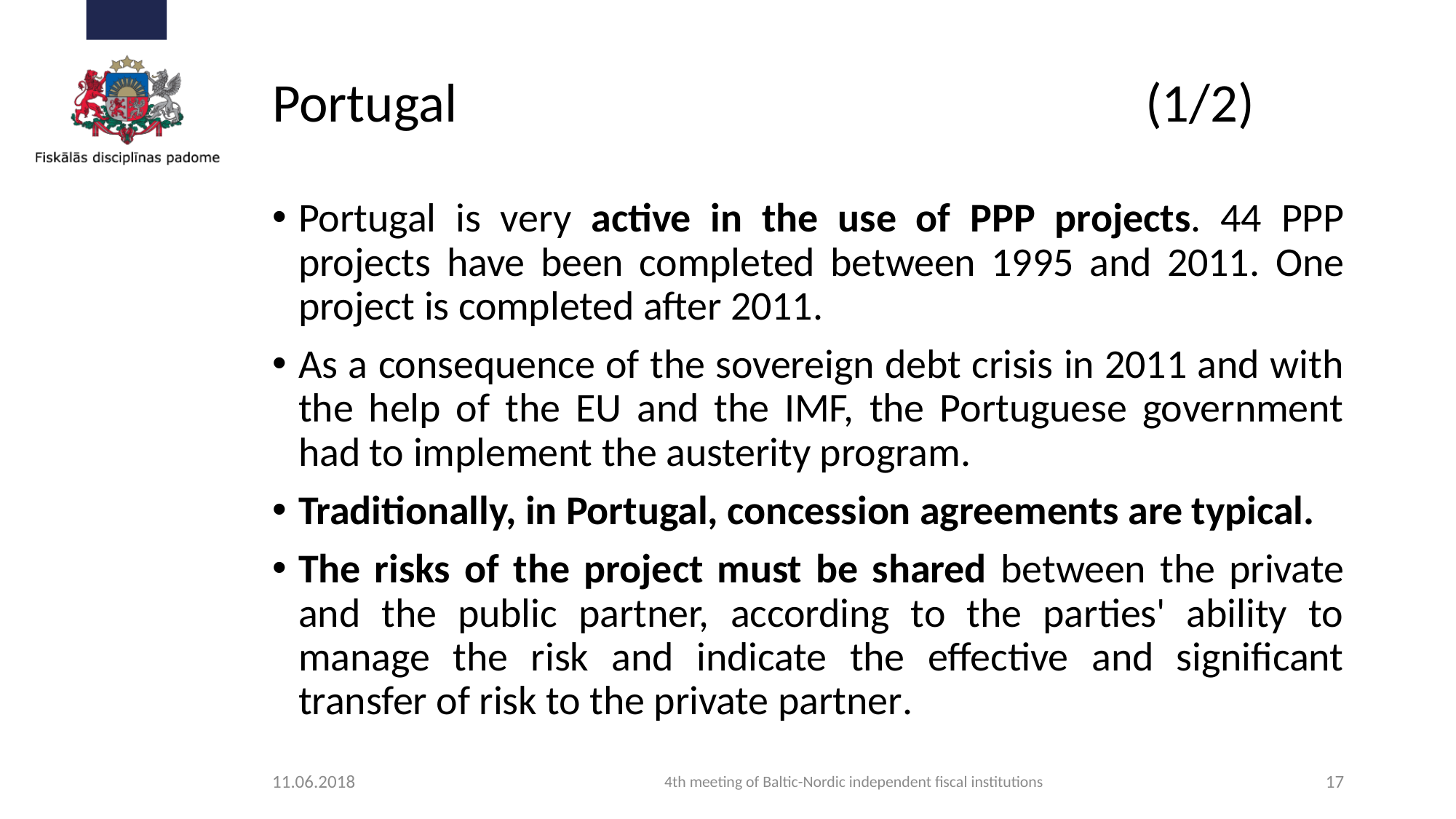

# Portugal							(1/2)
Portugal is very active in the use of PPP projects. 44 PPP projects have been completed between 1995 and 2011. One project is completed after 2011.
As a consequence of the sovereign debt crisis in 2011 and with the help of the EU and the IMF, the Portuguese government had to implement the austerity program.
Traditionally, in Portugal, concession agreements are typical.
The risks of the project must be shared between the private and the public partner, according to the parties' ability to manage the risk and indicate the effective and significant transfer of risk to the private partner.

11.06.2018
4th meeting of Baltic-Nordic independent fiscal institutions
17